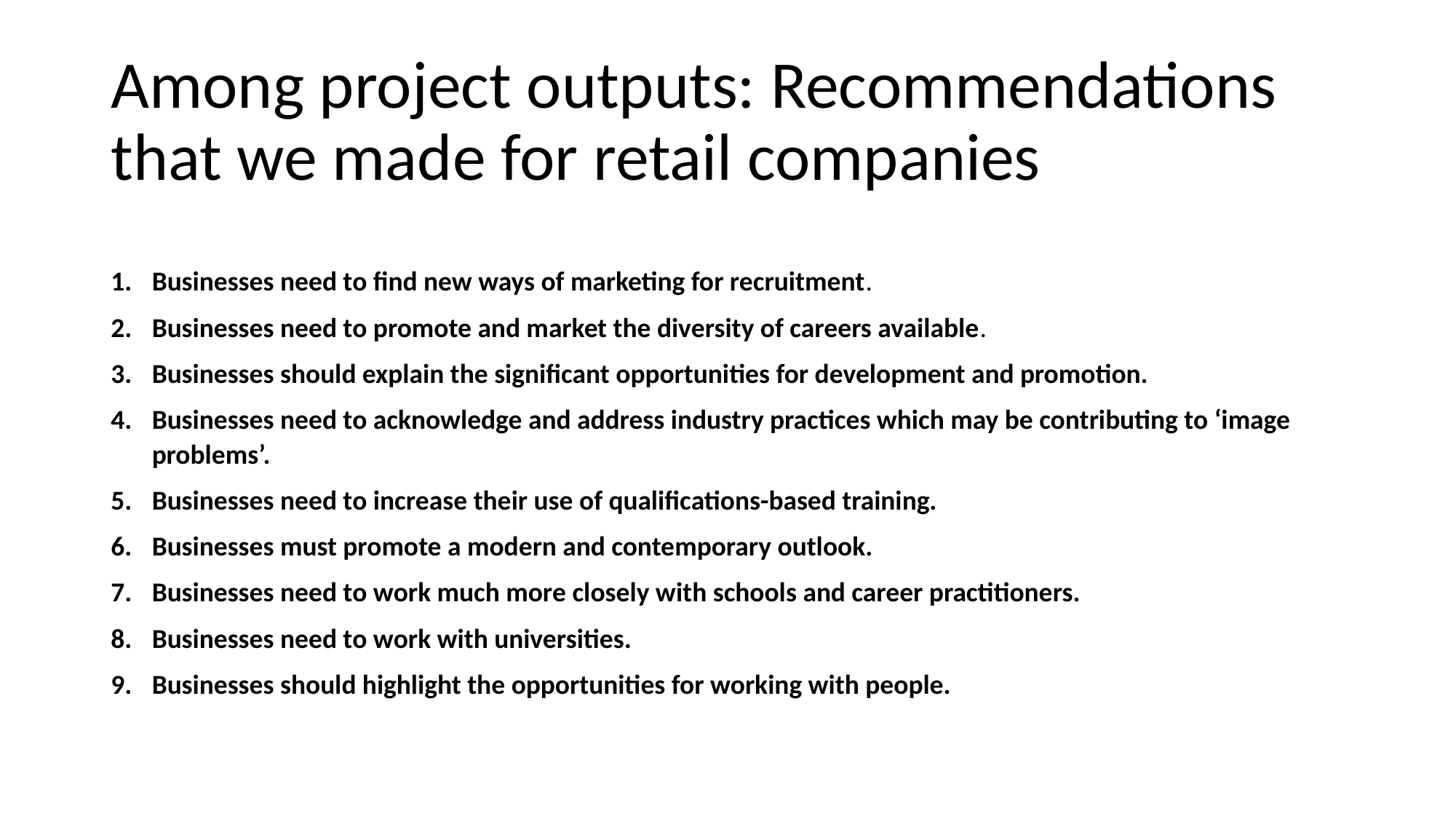

# Among project outputs: Recommendations that we made for retail companies

Businesses need to find new ways of marketing for recruitment.
Businesses need to promote and market the diversity of careers available.
Businesses should explain the significant opportunities for development and promotion.
Businesses need to acknowledge and address industry practices which may be contributing to ‘image problems’.
Businesses need to increase their use of qualifications-based training.
Businesses must promote a modern and contemporary outlook.
Businesses need to work much more closely with schools and career practitioners.
Businesses need to work with universities.
Businesses should highlight the opportunities for working with people.